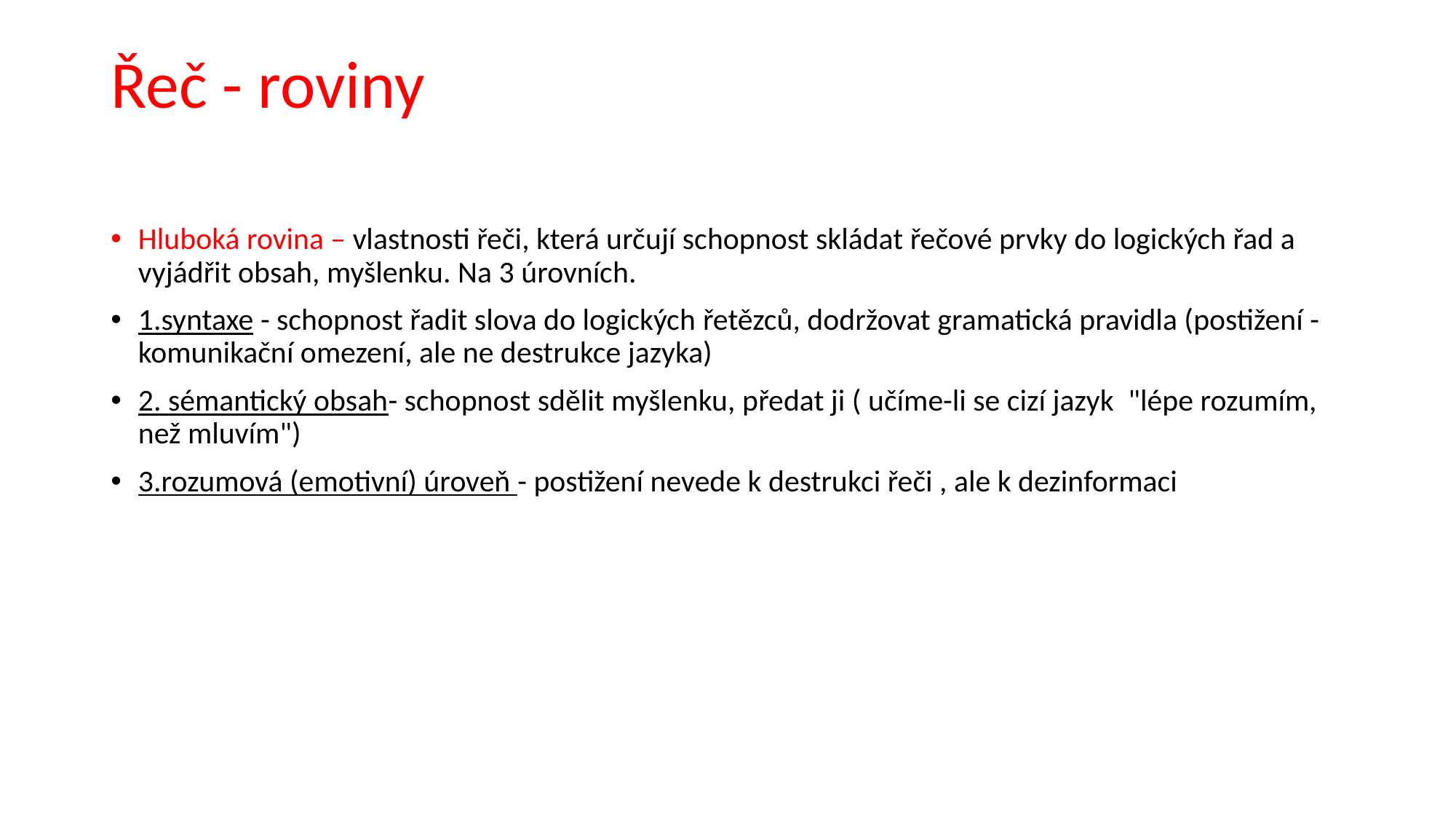

# Řeč - roviny

Hluboká rovina – vlastnosti řeči, která určují schopnost skládat řečové prvky do logických řad a vyjádřit obsah, myšlenku. Na 3 úrovních.
1.syntaxe - schopnost řadit slova do logických řetězců, dodržovat gramatická pravidla (postižení - komunikační omezení, ale ne destrukce jazyka)
2. sémantický obsah- schopnost sdělit myšlenku, předat ji ( učíme-li se cizí jazyk  "lépe rozumím, než mluvím")
3.rozumová (emotivní) úroveň - postižení nevede k destrukci řeči , ale k dezinformaci